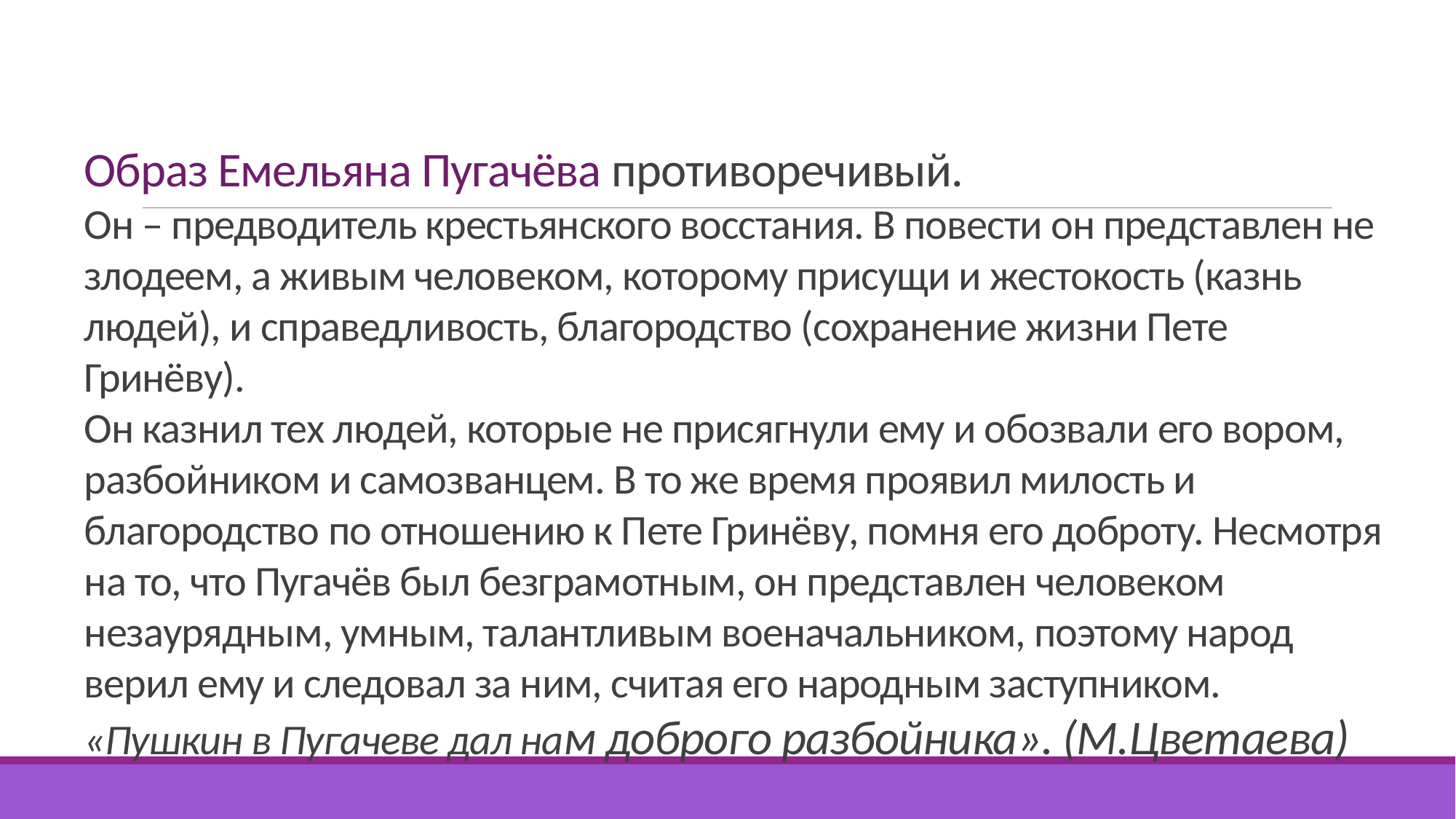

# Образ Емельяна Пугачёва противоречивый. Он – предводитель крестьянского восстания. В повести он представлен не злодеем, а живым человеком, которому присущи и жестокость (казнь людей), и справедливость, благородство (сохранение жизни Пете Гринёву). Он казнил тех людей, которые не присягнули ему и обозвали его вором, разбойником и самозванцем. В то же время проявил милость и благородство по отношению к Пете Гринёву, помня его доброту. Несмотря на то, что Пугачёв был безграмотным, он представлен человеком незаурядным, умным, талантливым военачальником, поэтому народ верил ему и следовал за ним, считая его народным заступником. «Пушкин в Пугачеве дал нам доброго разбойника». (М.Цветаева)